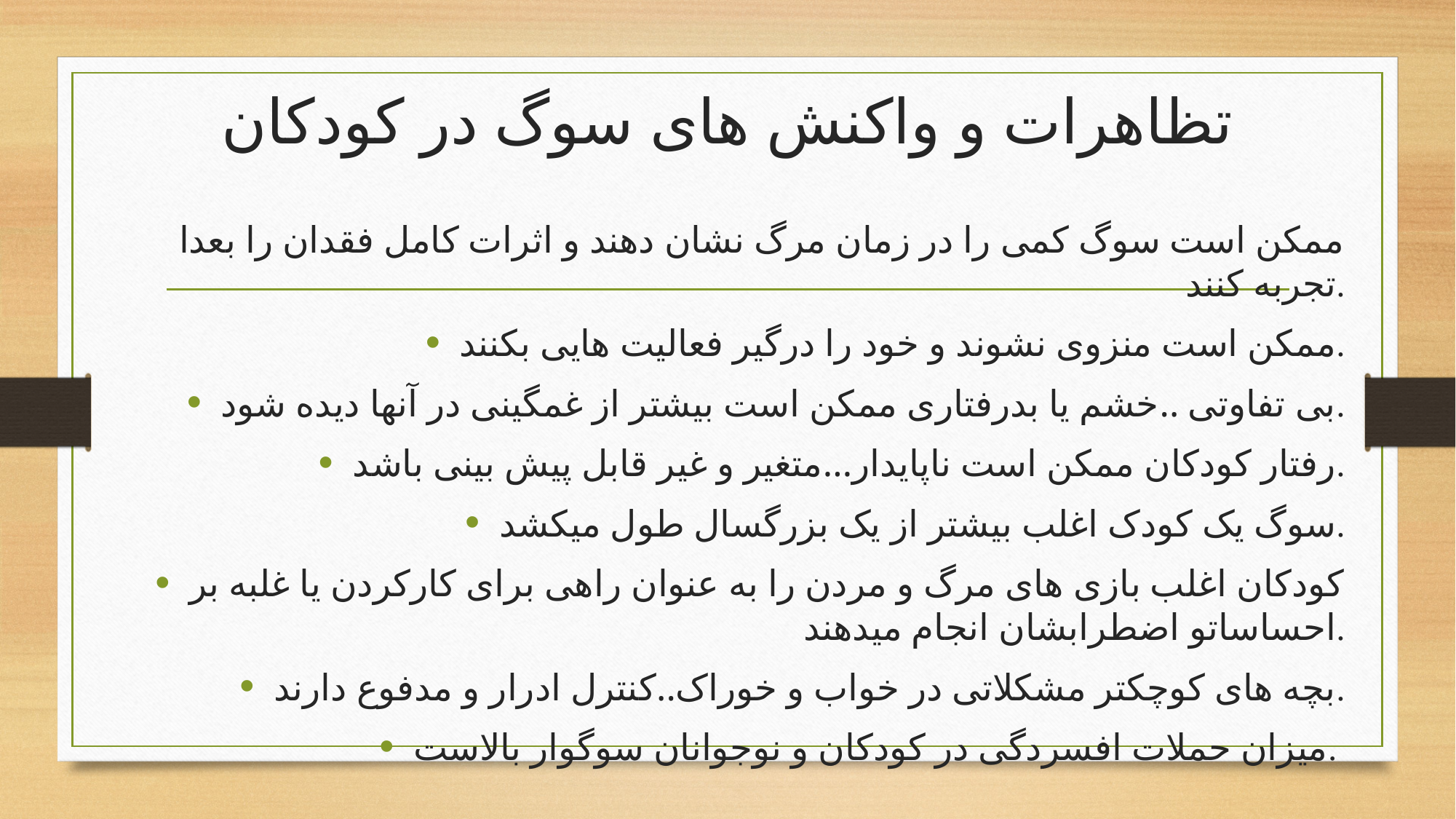

# تظاهرات و واکنش های سوگ در کودکان

ممکن است سوگ کمی را در زمان مرگ نشان دهند و اثرات کامل فقدان را بعدا تجربه کنند.
ممکن است منزوی نشوند و خود را درگیر فعالیت هایی بکنند.
بی تفاوتی ..خشم یا بدرفتاری ممکن است بیشتر از غمگینی در آنها دیده شود.
رفتار کودکان ممکن است ناپایدار...متغیر و غیر قابل پیش بینی باشد.
سوگ یک کودک اغلب بیشتر از یک بزرگسال طول میکشد.
کودکان اغلب بازی های مرگ و مردن را به عنوان راهی برای کارکردن یا غلبه بر احساساتو اضطرابشان انجام میدهند.
بچه های کوچکتر مشکلاتی در خواب و خوراک..کنترل ادرار و مدفوع دارند.
میزان حملات افسردگی در کودکان و نوجوانان سوگوار بالاست.